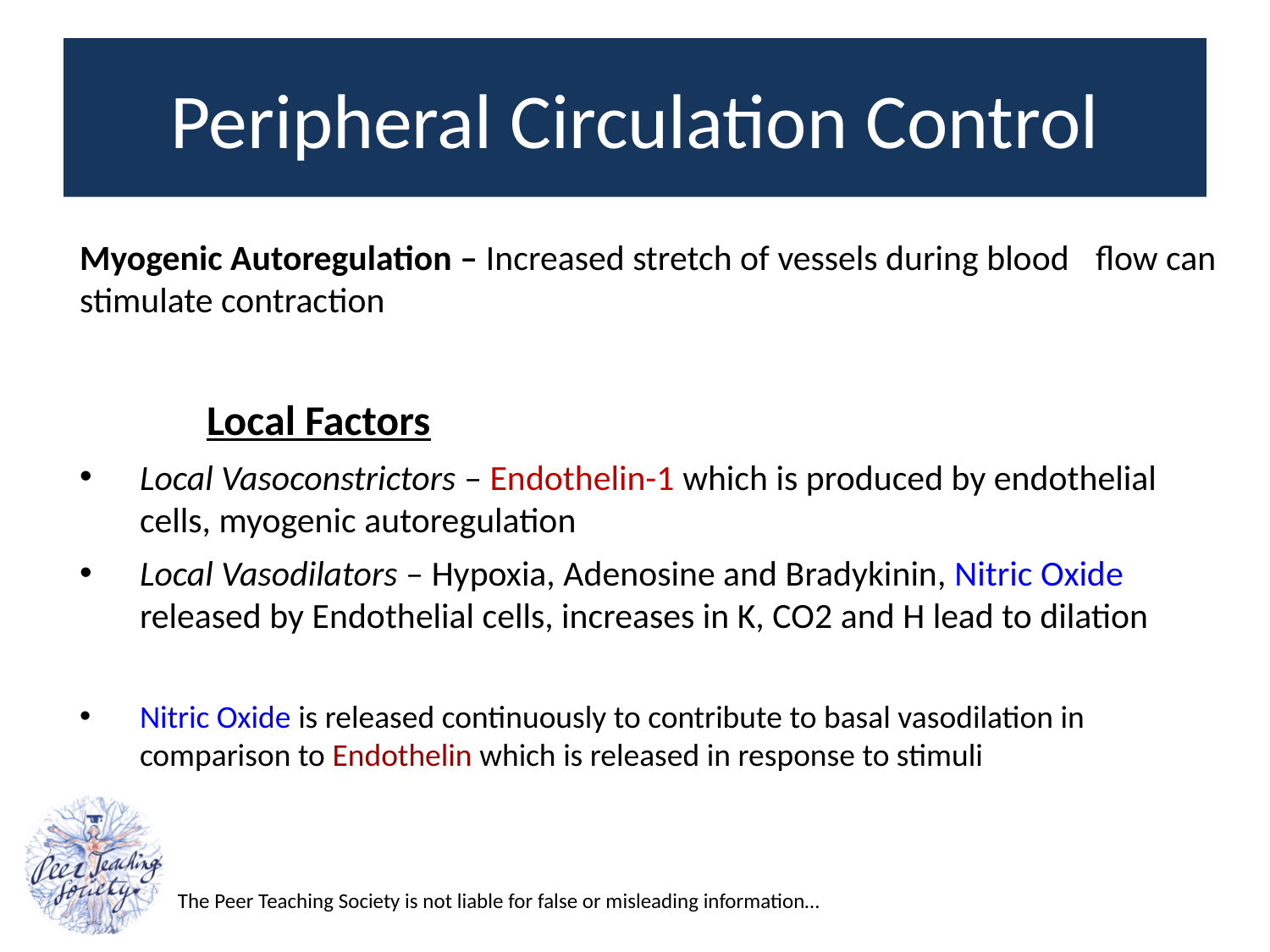

# Peripheral Circulation Control
Myogenic Autoregulation – Increased stretch of vessels during blood 	flow can stimulate contraction

	Local Factors
Local Vasoconstrictors – Endothelin-1 which is produced by endothelial cells, myogenic autoregulation
Local Vasodilators – Hypoxia, Adenosine and Bradykinin, Nitric Oxide released by Endothelial cells, increases in K, CO2 and H lead to dilation

Nitric Oxide is released continuously to contribute to basal vasodilation in comparison to Endothelin which is released in response to stimuli